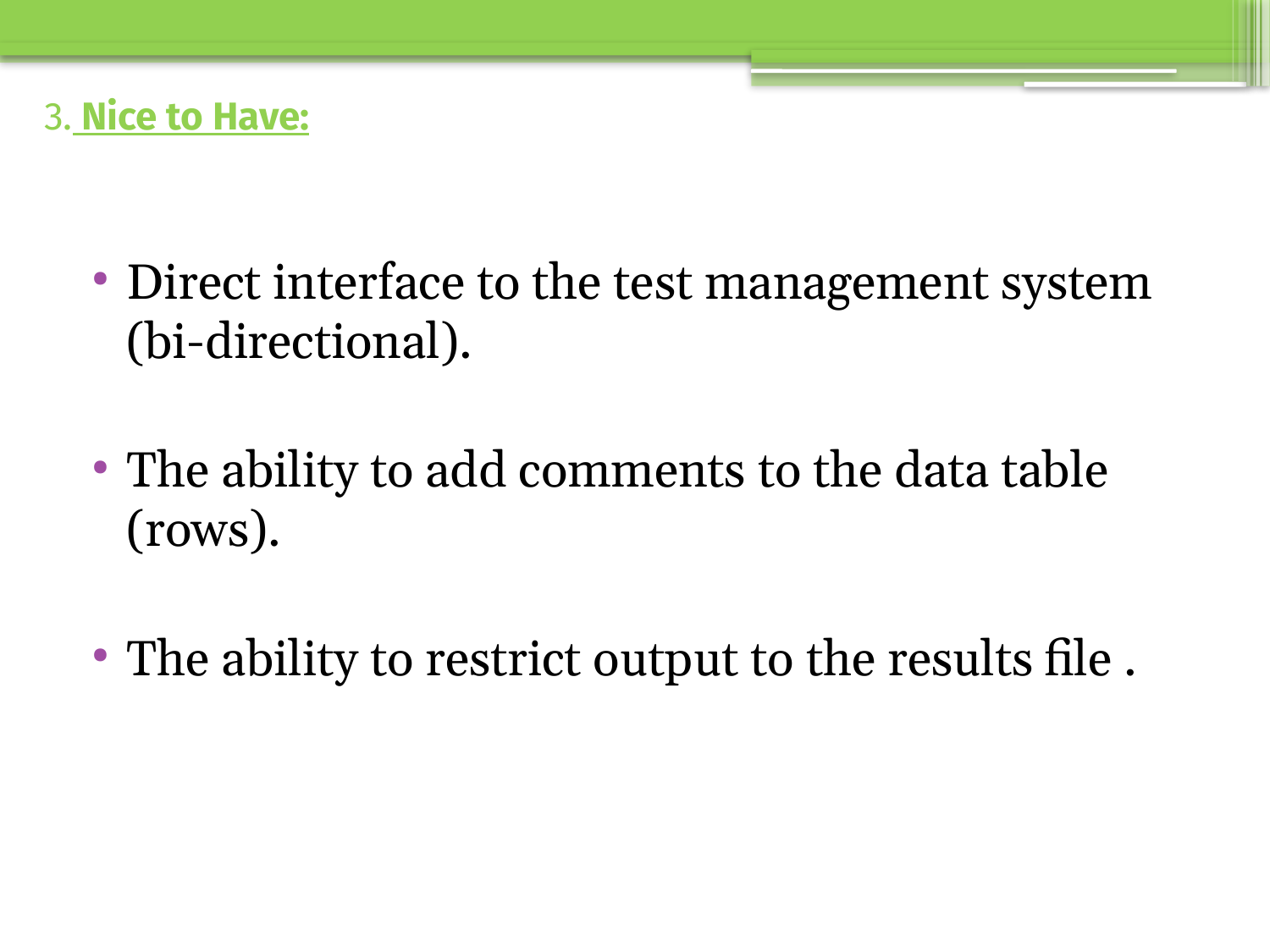

# 3. Nice to Have:
Direct interface to the test management system (bi-directional).

The ability to add comments to the data table (rows).

The ability to restrict output to the results file .